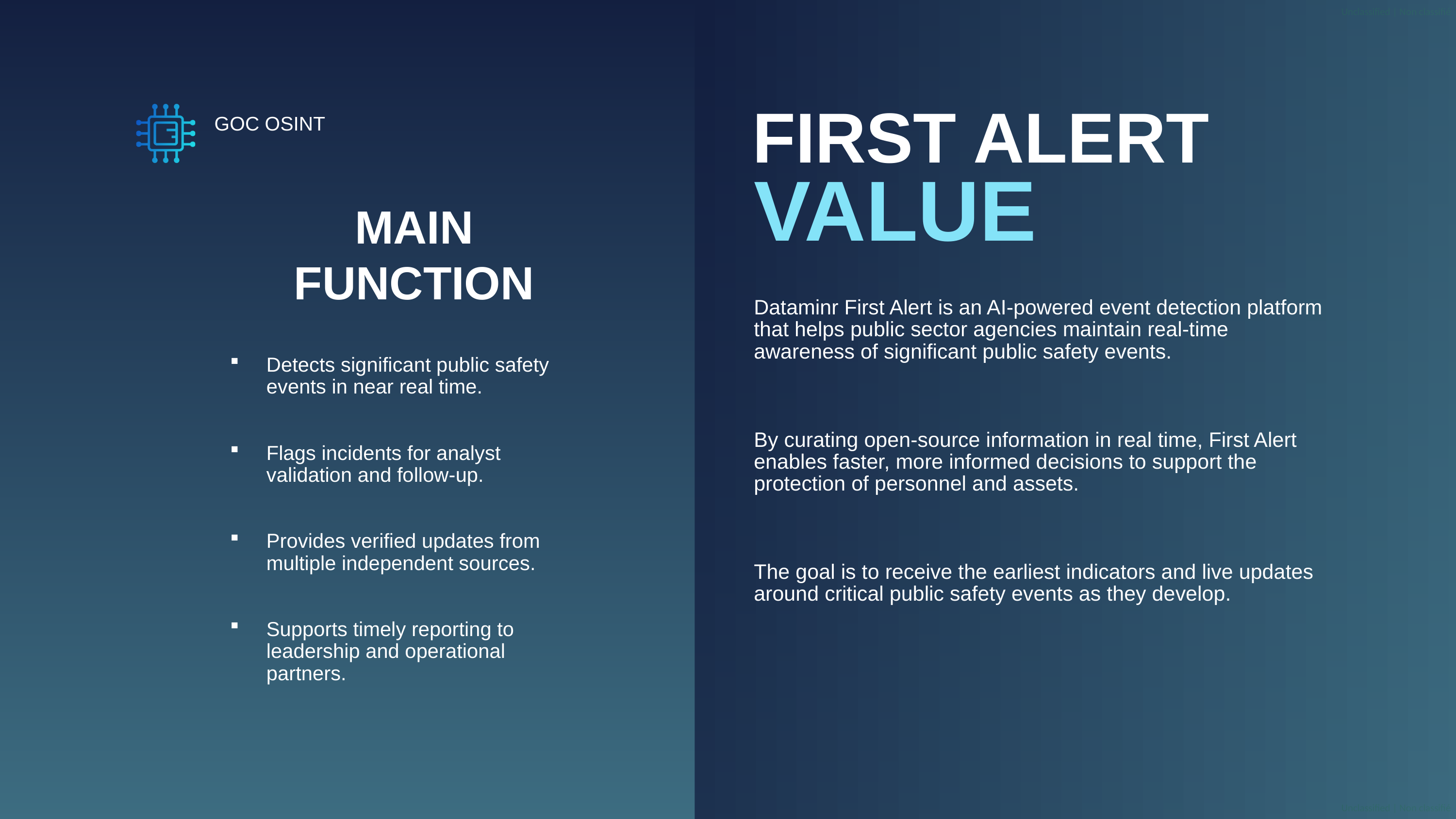

FIRST ALERT

GOC OSINT
VALUE

MAIN FUNCTION

Dataminr First Alert is an AI-powered event detection platform that helps public sector agencies maintain real-time awareness of significant public safety events.

By curating open-source information in real time, First Alert enables faster, more informed decisions to support the protection of personnel and assets.

The goal is to receive the earliest indicators and live updates around critical public safety events as they develop.
Detects significant public safety events in near real time.

Flags incidents for analyst validation and follow-up.

Provides verified updates from multiple independent sources.

Supports timely reporting to leadership and operational partners.